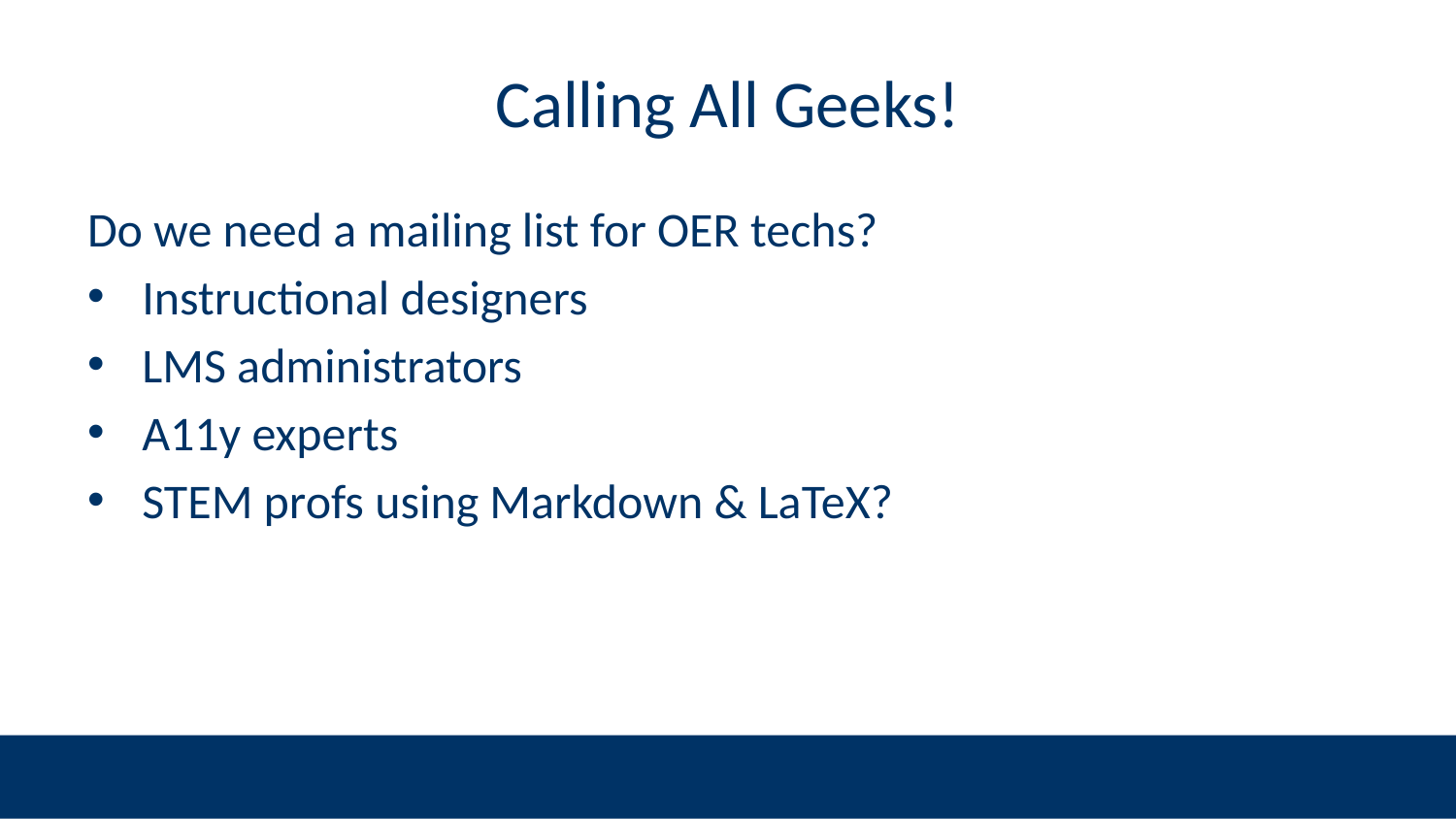

# Calling All Geeks!
Do we need a mailing list for OER techs?
Instructional designers
LMS administrators
A11y experts
STEM profs using Markdown & LaTeX?